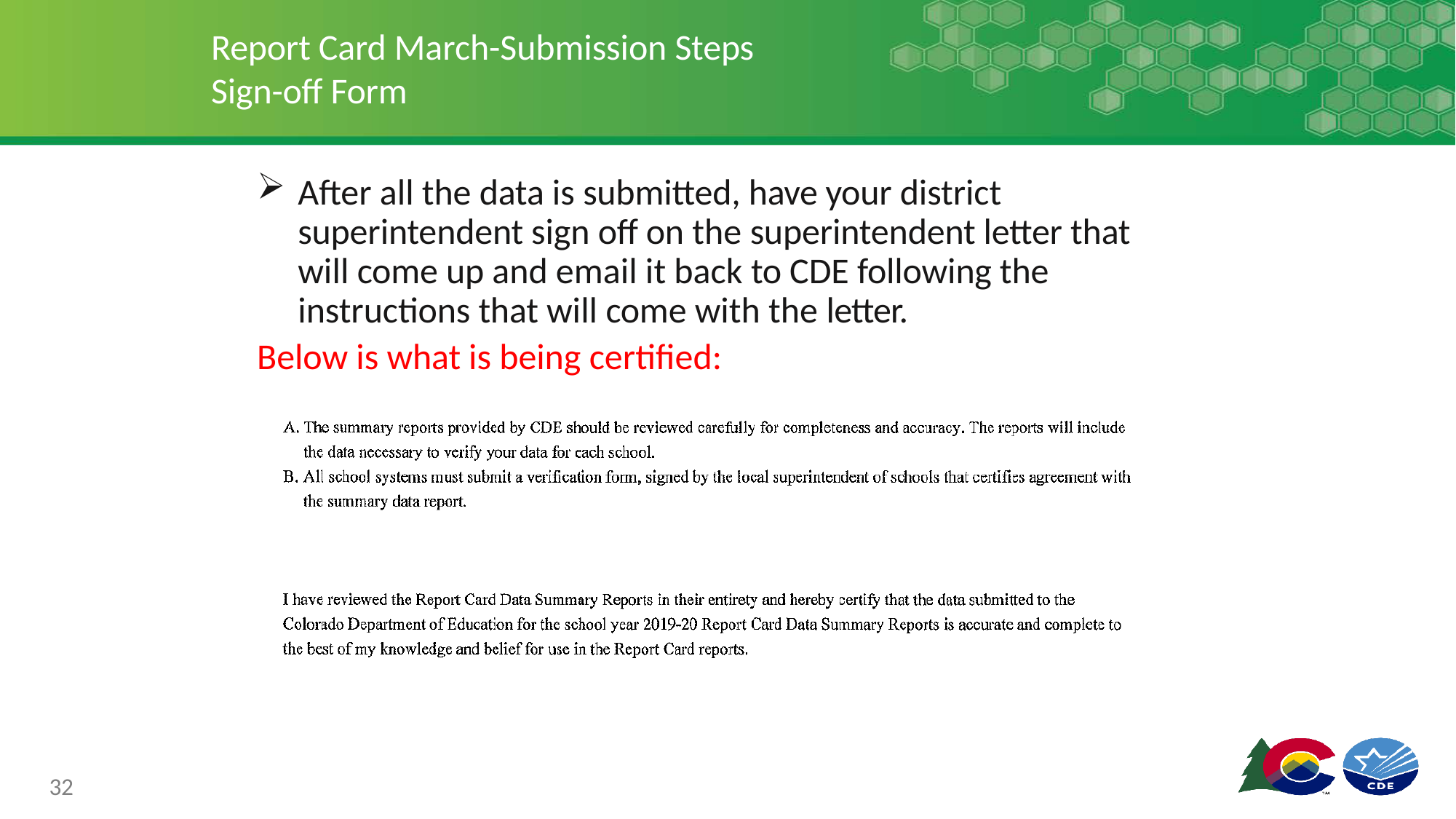

# Report Card March-Submission Steps Sign-off Form
After all the data is submitted, have your district  superintendent sign off on the superintendent letter that  will come up and email it back to CDE following the  instructions that will come with the letter.
Below is what is being certified:

32